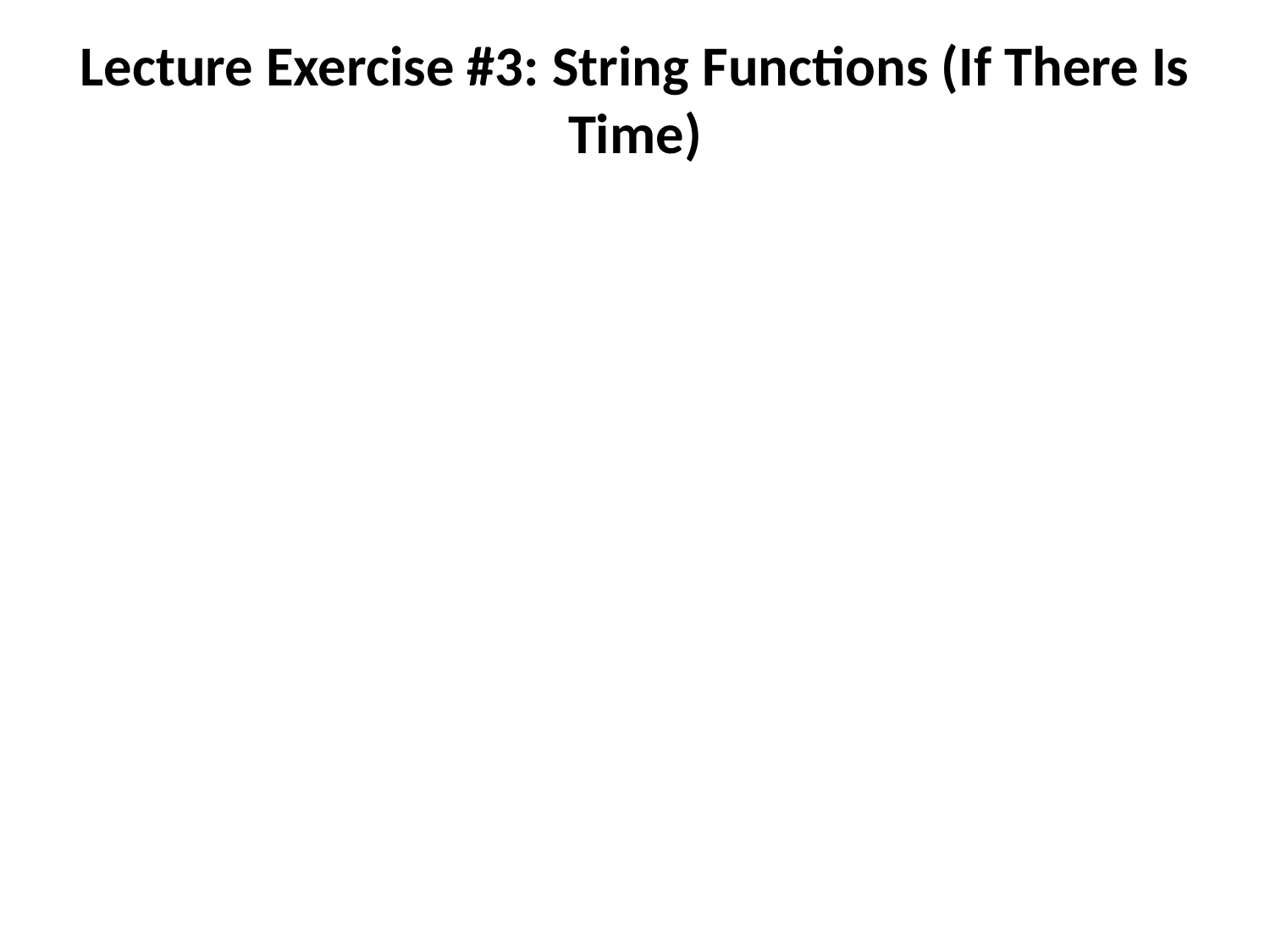

# Lecture Exercise #3: String Functions (If There Is Time)